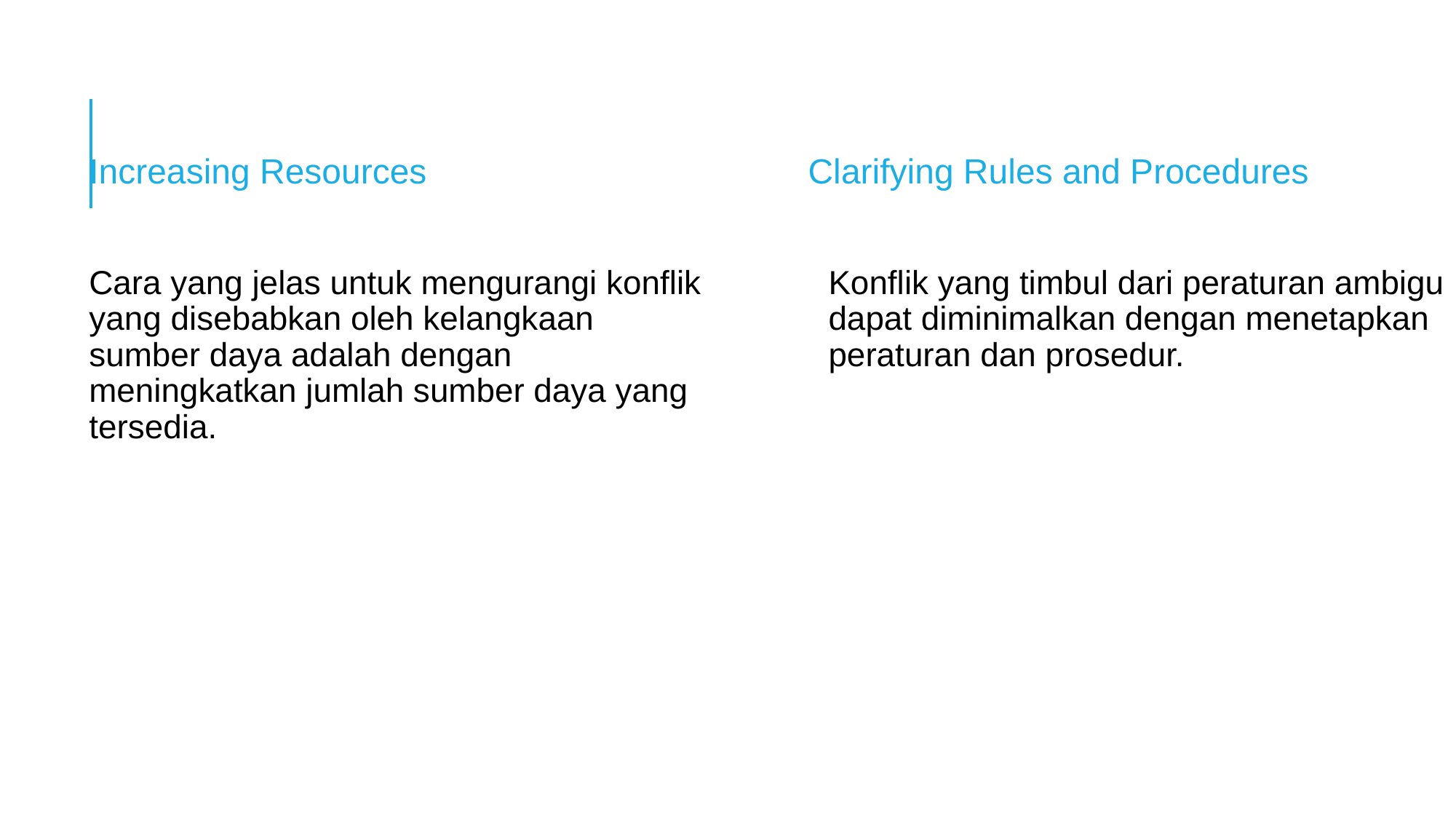

Increasing Resources
Clarifying Rules and Procedures
Cara yang jelas untuk mengurangi konflik yang disebabkan oleh kelangkaan sumber daya adalah dengan meningkatkan jumlah sumber daya yang tersedia.
Konflik yang timbul dari peraturan ambigu dapat diminimalkan dengan menetapkan peraturan dan prosedur.